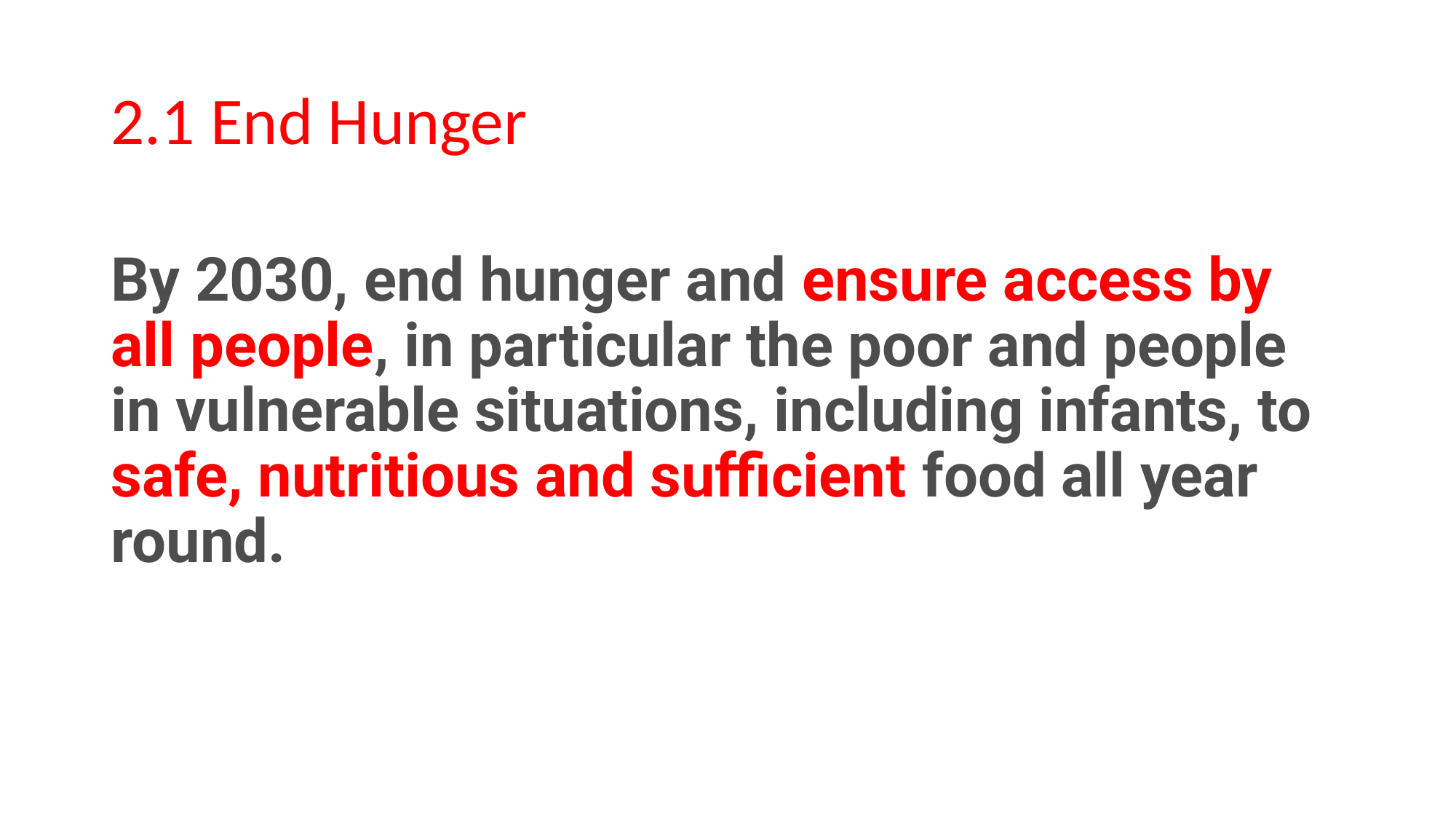

# 2.1 End Hunger

By 2030, end hunger and ensure access by all people, in particular the poor and people in vulnerable situations, including infants, to safe, nutritious and sufficient food all year round.